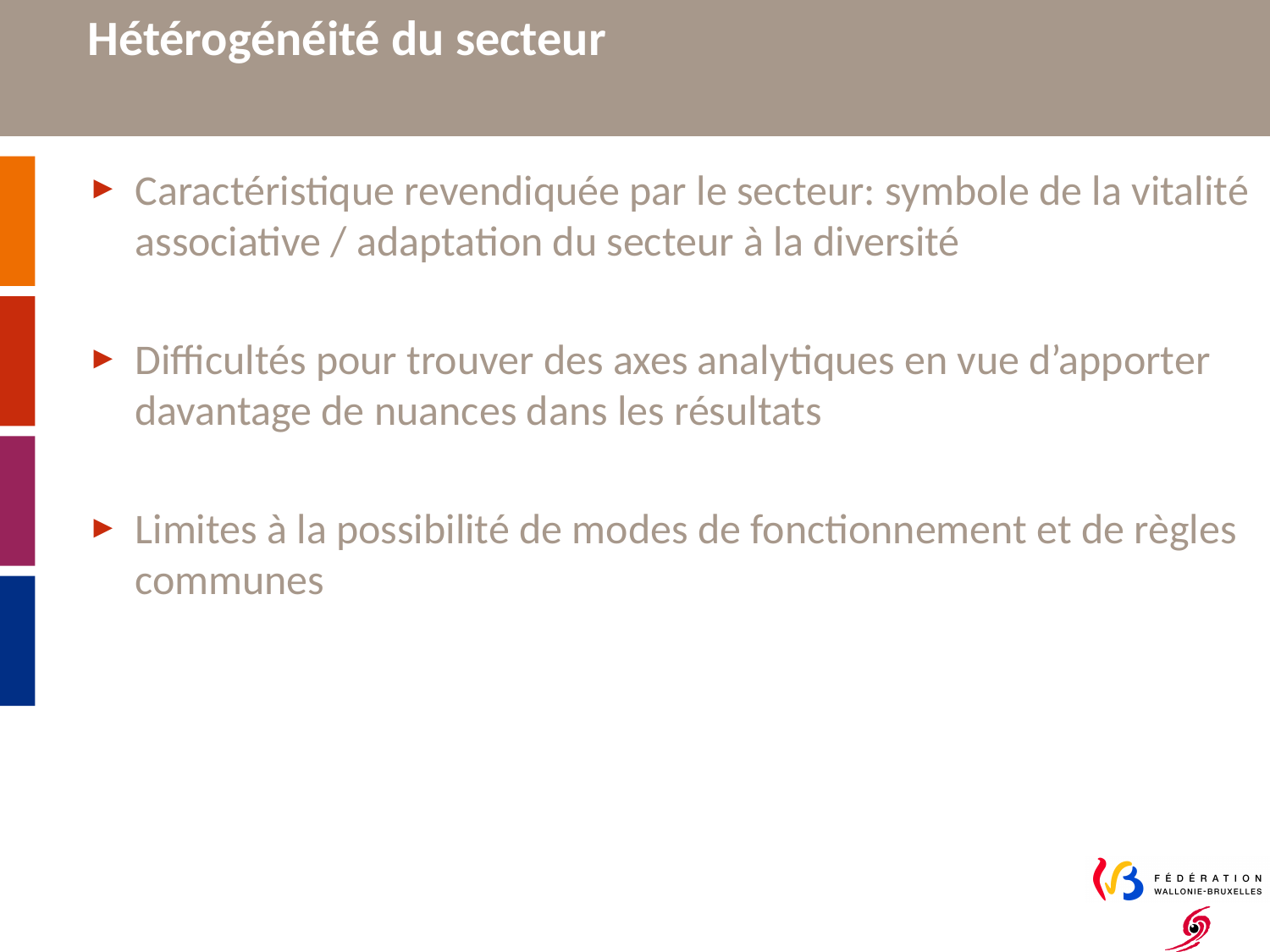

# Hétérogénéité du secteur
Caractéristique revendiquée par le secteur: symbole de la vitalité associative / adaptation du secteur à la diversité

Difficultés pour trouver des axes analytiques en vue d’apporter davantage de nuances dans les résultats

Limites à la possibilité de modes de fonctionnement et de règles communes